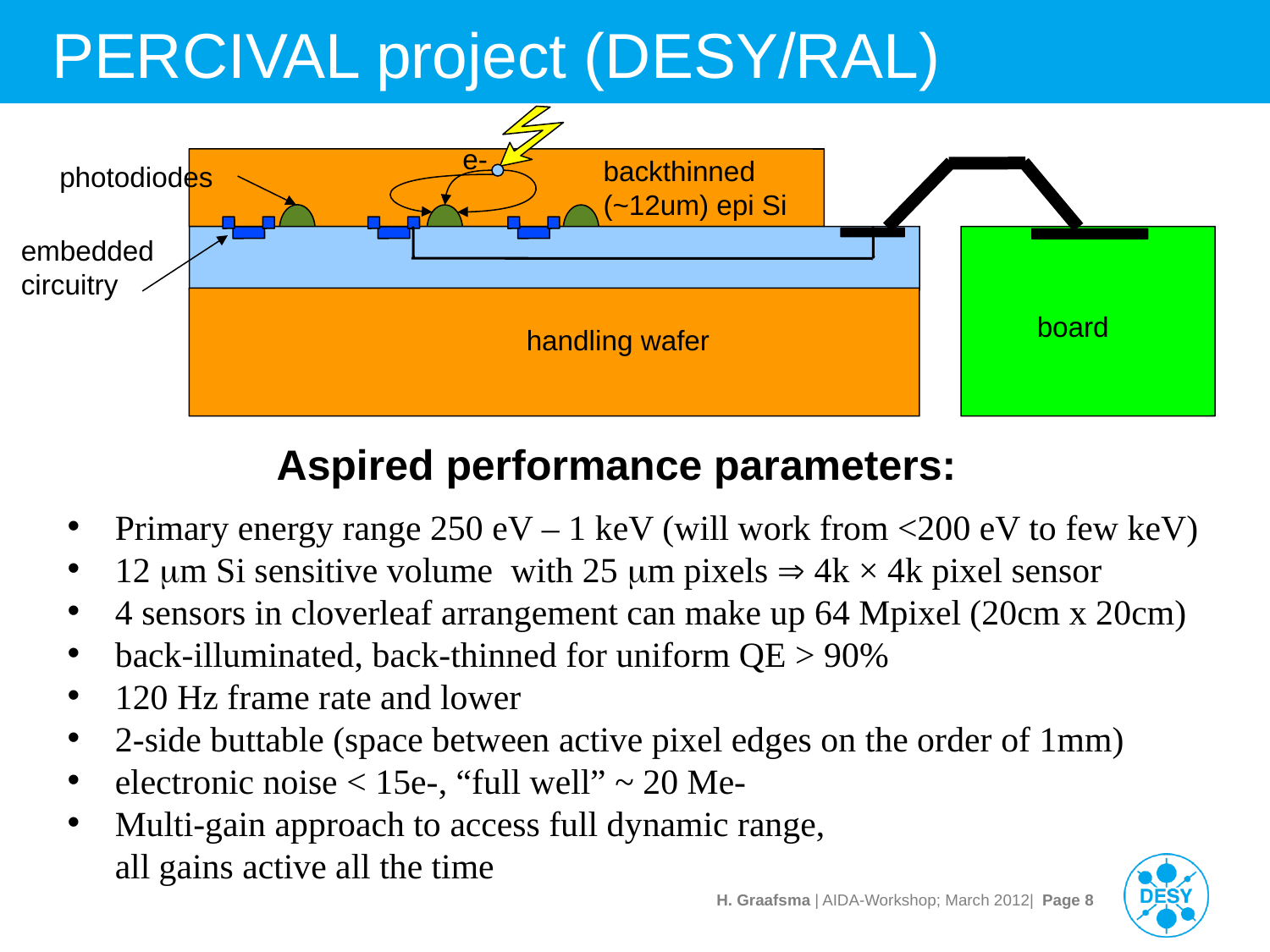

PERCIVAL project (DESY/RAL)

e-
backthinned
(~12um) epi Si

photodiodes

embedded
circuitry

board
handling wafer
Aspired performance parameters:
Primary energy range 250 eV – 1 keV (will work from <200 eV to few keV)
12 μm Si sensitive volume  with 25 μm pixels ⇒ 4k × 4k pixel sensor
4 sensors in cloverleaf arrangement can make up 64 Mpixel (20cm x 20cm)
back-illuminated, back-thinned for uniform QE > 90%
120 Hz frame rate and lower
2-side buttable (space between active pixel edges on the order of 1mm)
electronic noise < 15e-, “full well” ~ 20 Me-
Multi-gain approach to access full dynamic range,
all gains active all the time